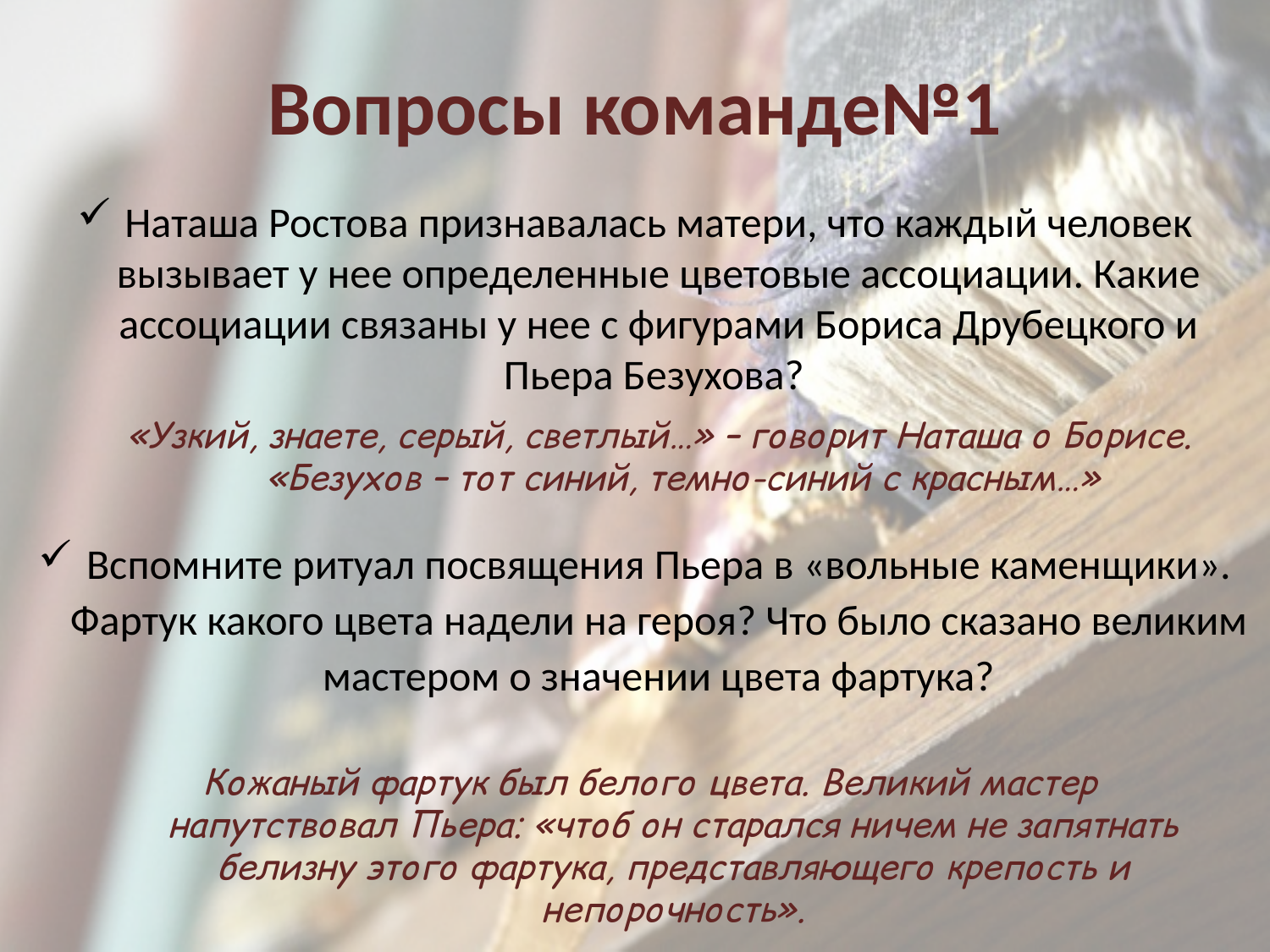

# Вопросы команде№1
Наташа Ростова признавалась матери, что каждый человек вызывает у нее определенные цветовые ассоциации. Какие ассоциации связаны у нее с фигурами Бориса Друбецкого и Пьера Безухова?
«Узкий, знаете, серый, светлый…» – говорит Наташа о Борисе. «Безухов – тот синий, темно-синий с красным…»
Вспомните ритуал посвящения Пьера в «вольные каменщики». Фартук какого цвета надели на героя? Что было сказано великим мастером о значении цвета фартука?
Кожаный фартук был белого цвета. Великий мастер напутствовал Пьера: «чтоб он старался ничем не запятнать белизну этого фартука, представляющего крепость и непорочность».